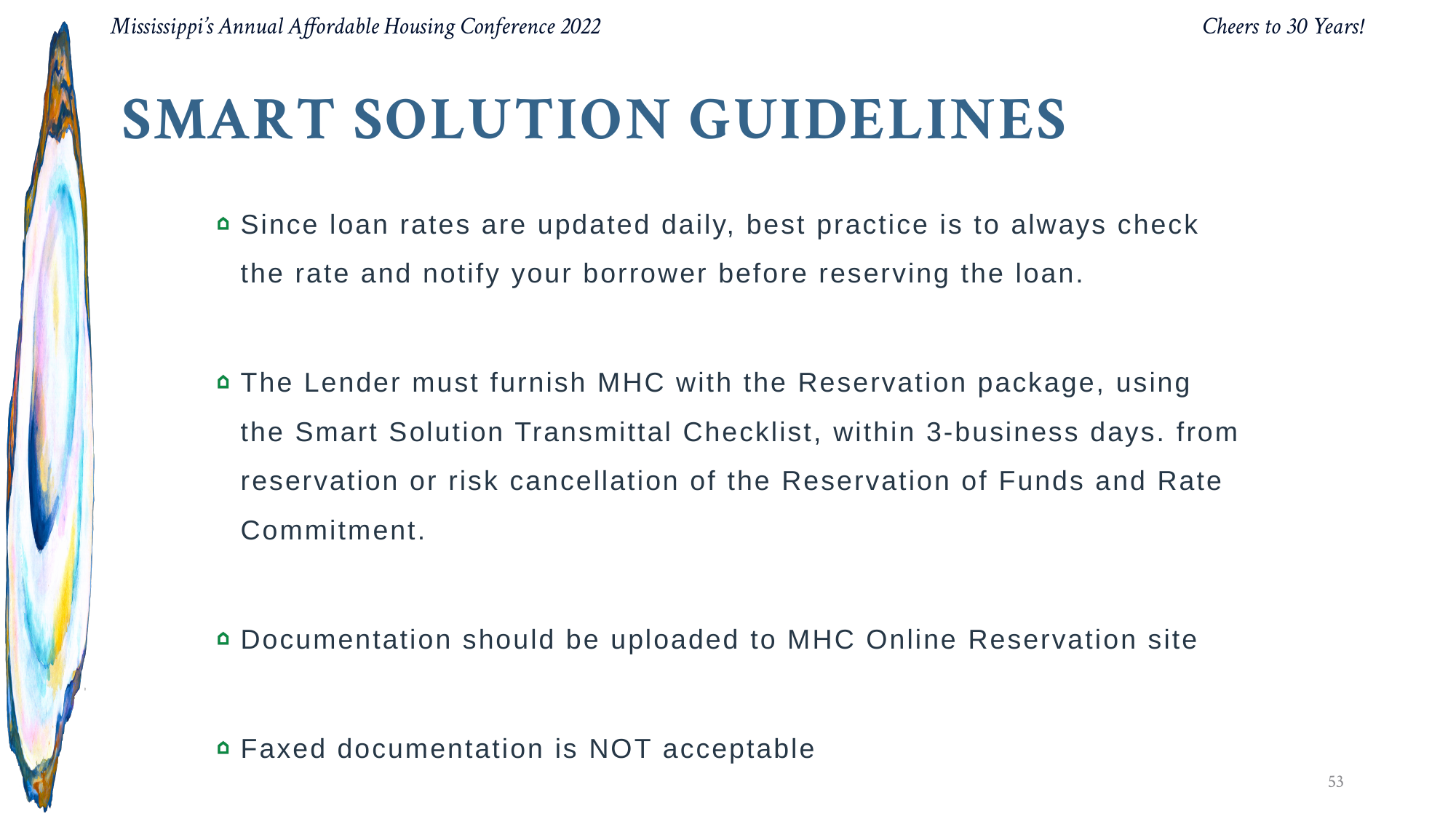

Smart solution guidelines
Since loan rates are updated daily, best practice is to always check the rate and notify your borrower before reserving the loan.

The Lender must furnish MHC with the Reservation package, using the Smart Solution Transmittal Checklist, within 3-business days. from reservation or risk cancellation of the Reservation of Funds and Rate Commitment.

Documentation should be uploaded to MHC Online Reservation site

Faxed documentation is NOT acceptable

53